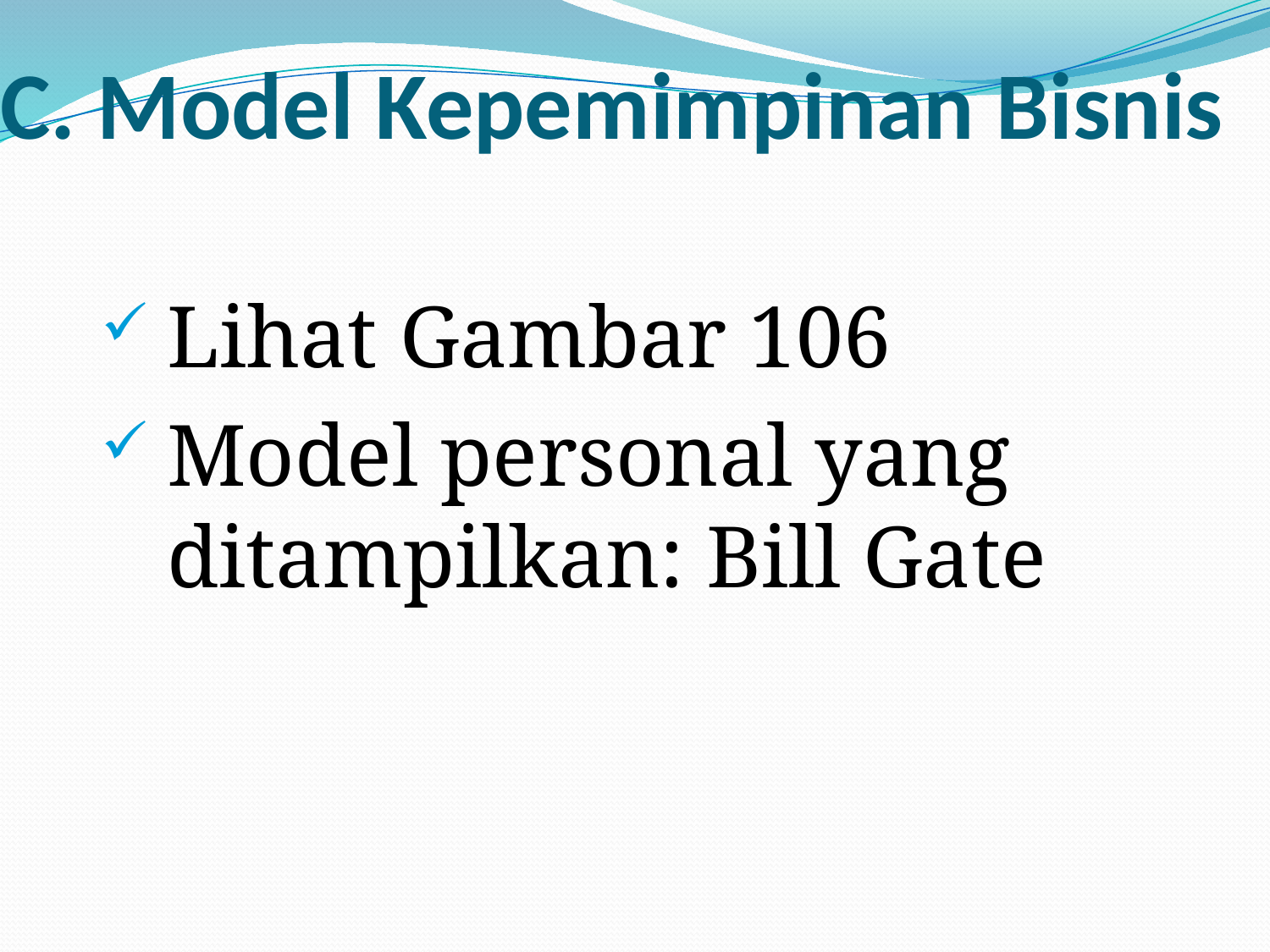

# C. Model Kepemimpinan Bisnis

Lihat Gambar 106
Model personal yang ditampilkan: Bill Gate